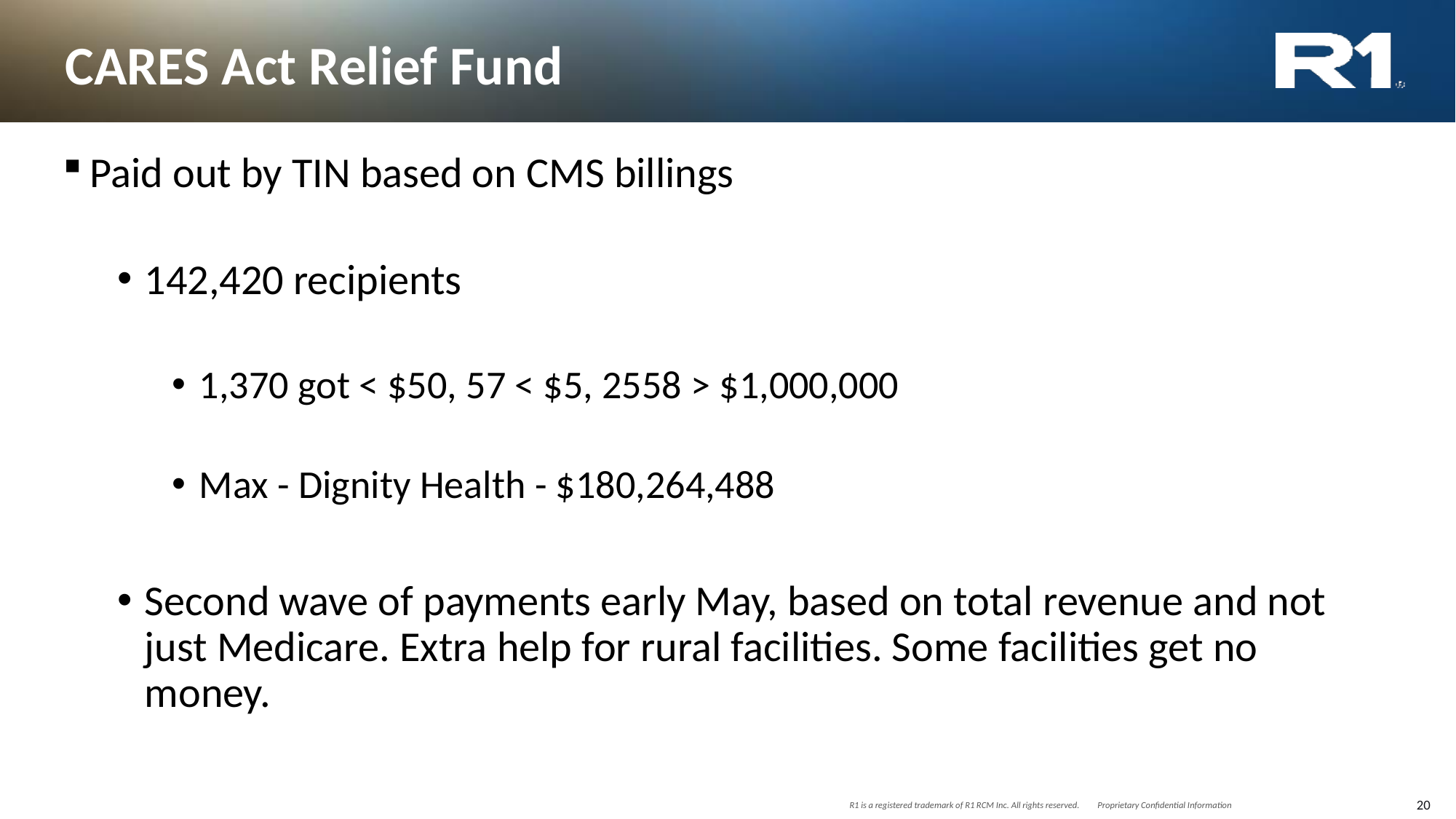

# CARES Act Relief Fund
Paid out by TIN based on CMS billings

142,420 recipients

1,370 got < $50, 57 < $5, 2558 > $1,000,000

Max - Dignity Health - $180,264,488

Second wave of payments early May, based on total revenue and not just Medicare. Extra help for rural facilities. Some facilities get no money.